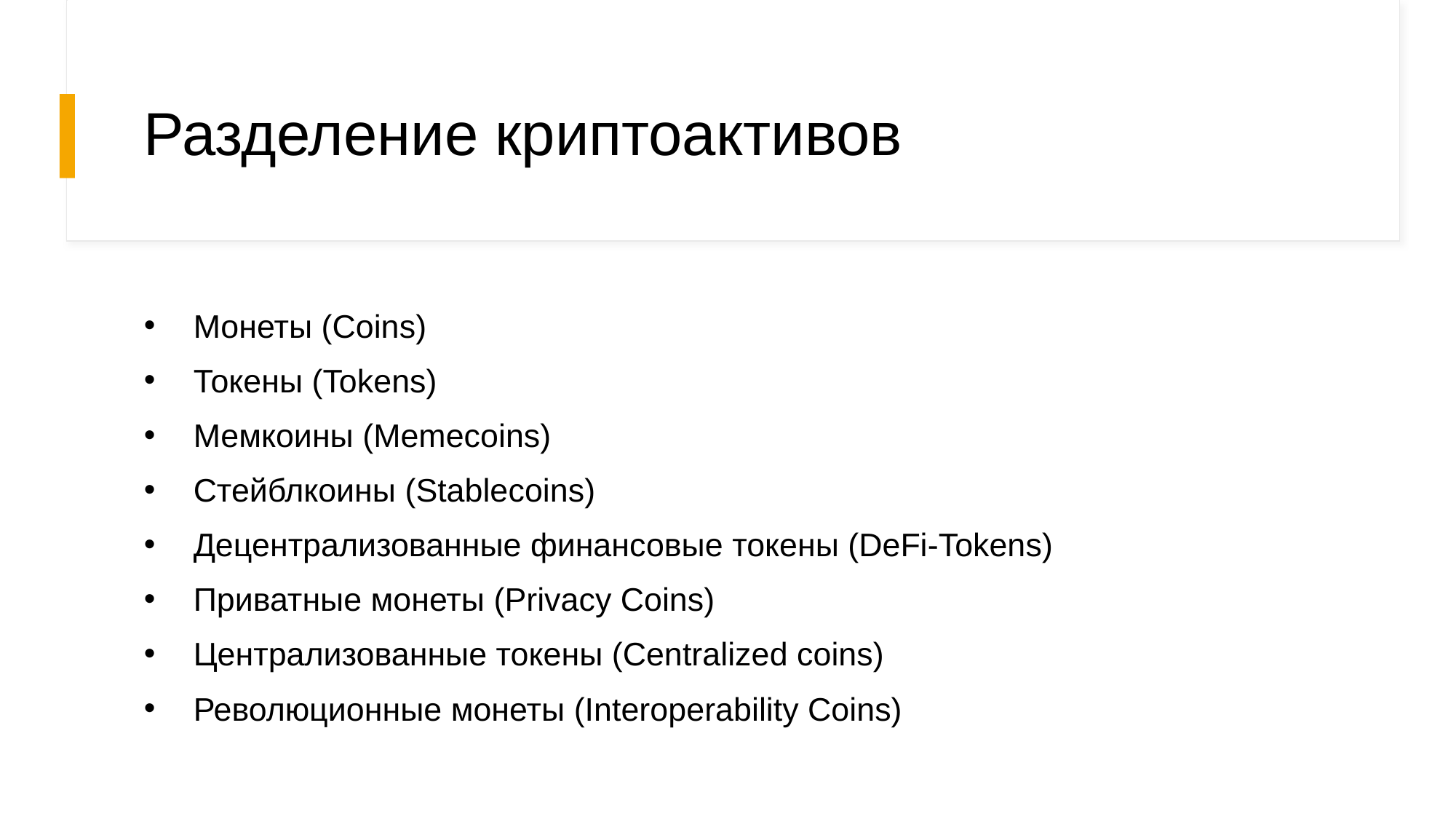

# Разделение криптоактивов
Монеты (Coins)
Токены (Tokens)
Мемкоины (Memecoins)
Стейблкоины (Stablecoins)
Децентрализованные финансовые токены (DeFi-Tokens)
Приватные монеты (Privacy Coins)
Централизованные токены (Centralized coins)
Революционные монеты (Interoperability Coins)